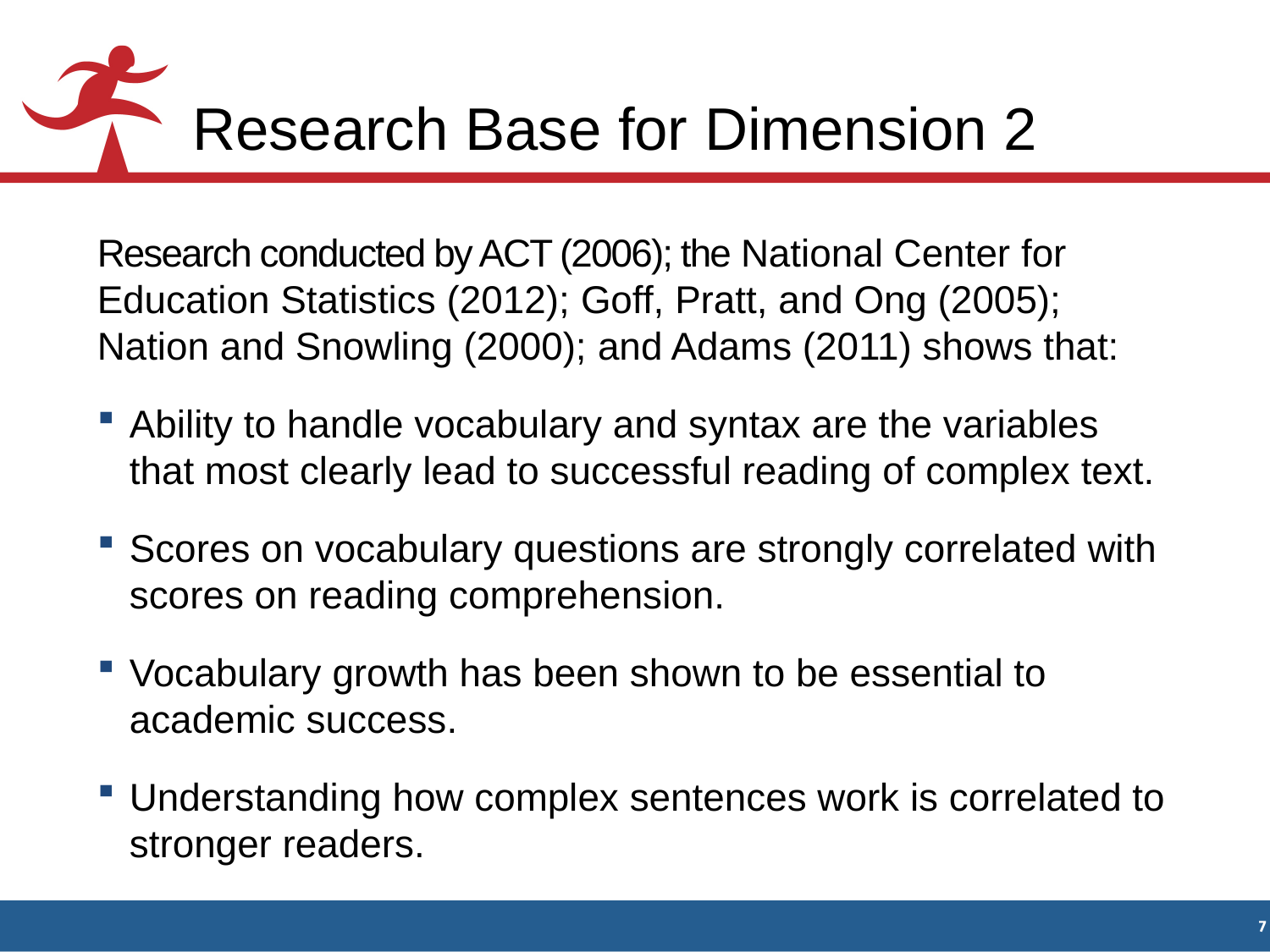

# Research Base for Dimension 2
Research conducted by ACT (2006); the National Center for Education Statistics (2012); Goff, Pratt, and Ong (2005); Nation and Snowling (2000); and Adams (2011) shows that:
Ability to handle vocabulary and syntax are the variables that most clearly lead to successful reading of complex text.
Scores on vocabulary questions are strongly correlated with scores on reading comprehension.
Vocabulary growth has been shown to be essential to academic success.
Understanding how complex sentences work is correlated to stronger readers.